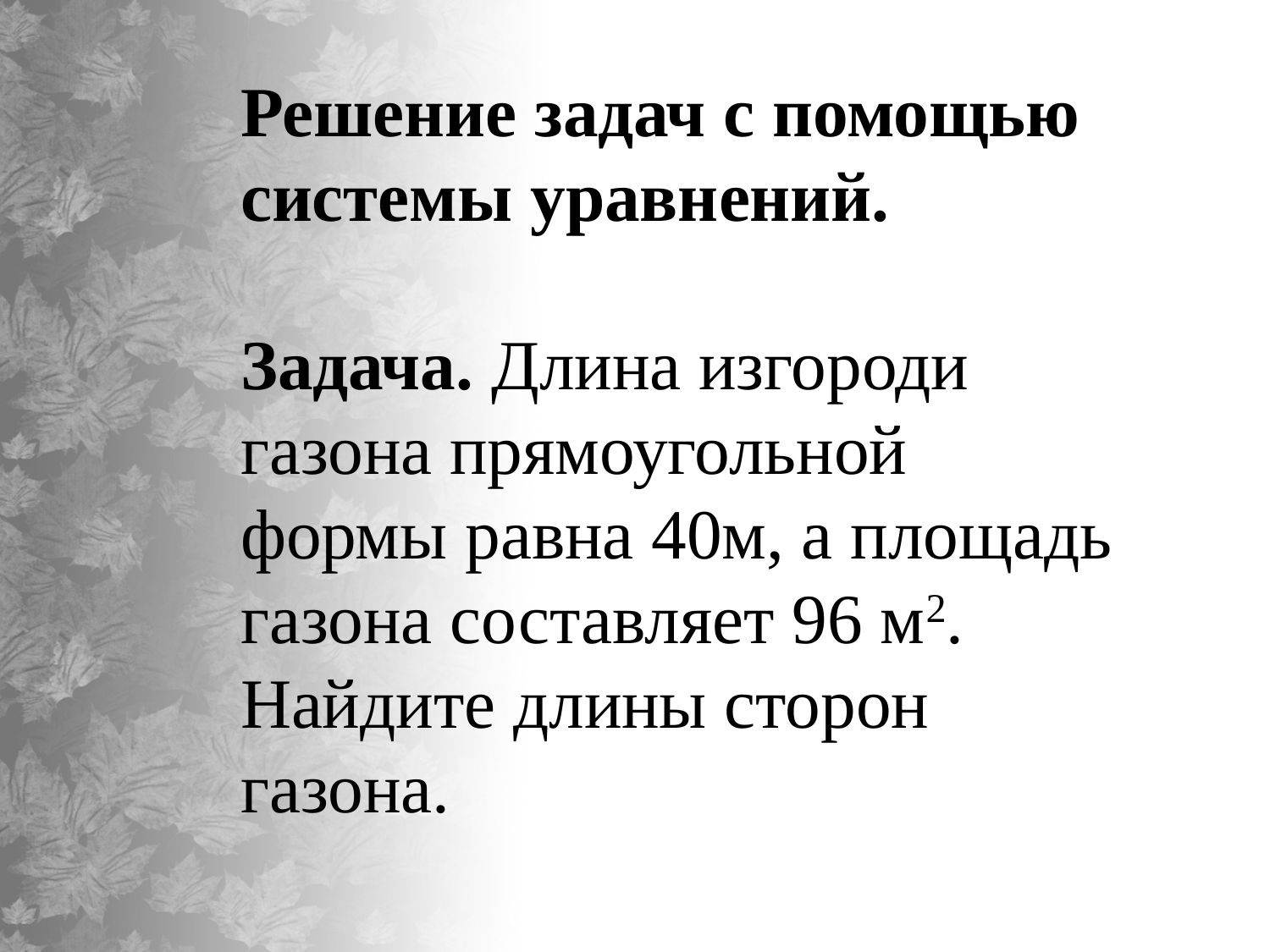

Решение задач с помощью системы уравнений.

Задача. Длина изгороди газона прямоугольной формы равна 40м, а площадь газона составляет 96 м2. Найдите длины сторон газона.